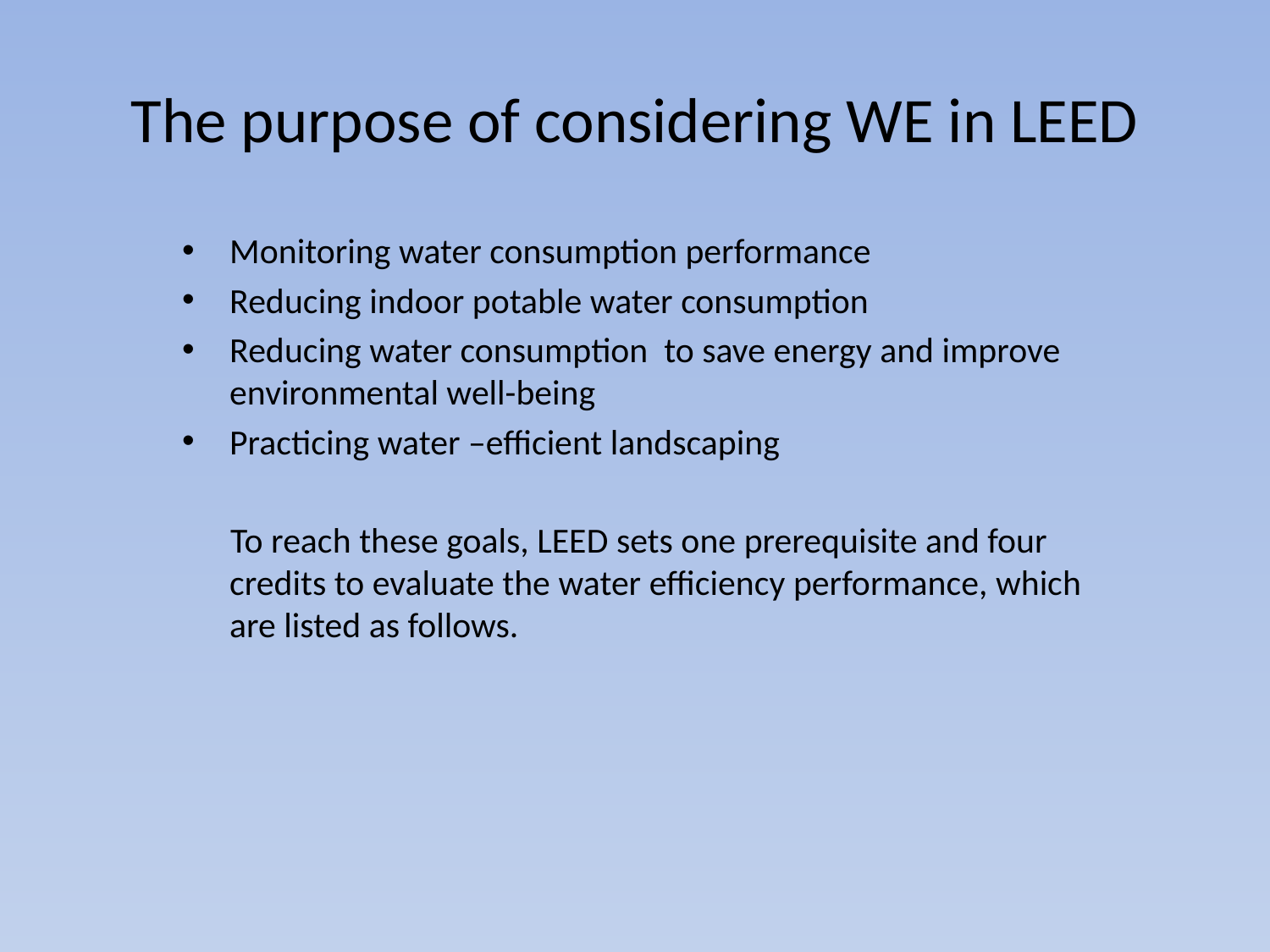

# The purpose of considering WE in LEED
Monitoring water consumption performance
Reducing indoor potable water consumption
Reducing water consumption  to save energy and improve environmental well-being
Practicing water –efficient landscaping

      To reach these goals, LEED sets one prerequisite and four credits to evaluate the water efficiency performance, which are listed as follows.